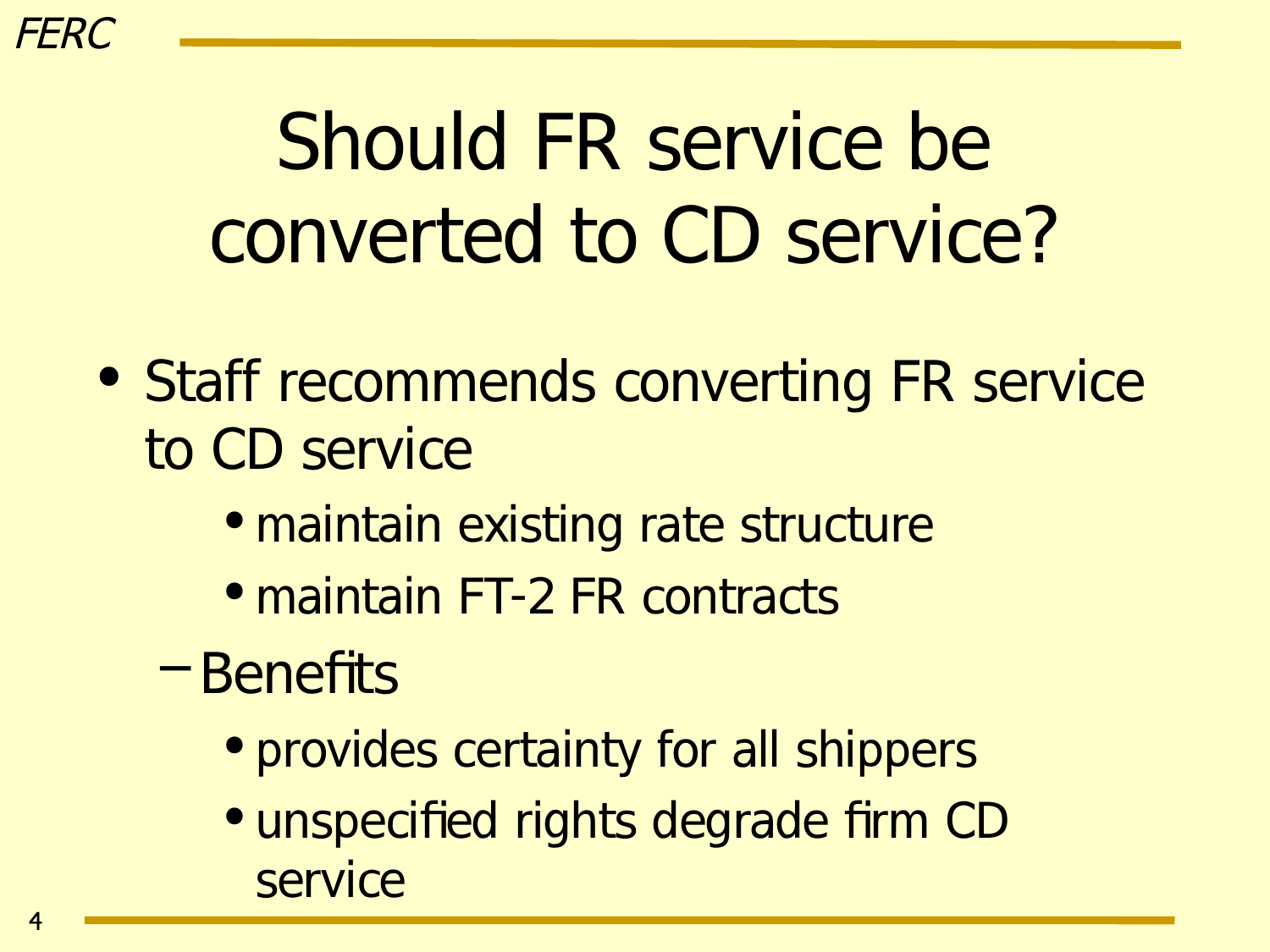

# Should FR service be converted to CD service?
Staff recommends converting FR service to CD service
maintain existing rate structure
maintain FT-2 FR contracts
Benefits
provides certainty for all shippers
unspecified rights degrade firm CD service

4